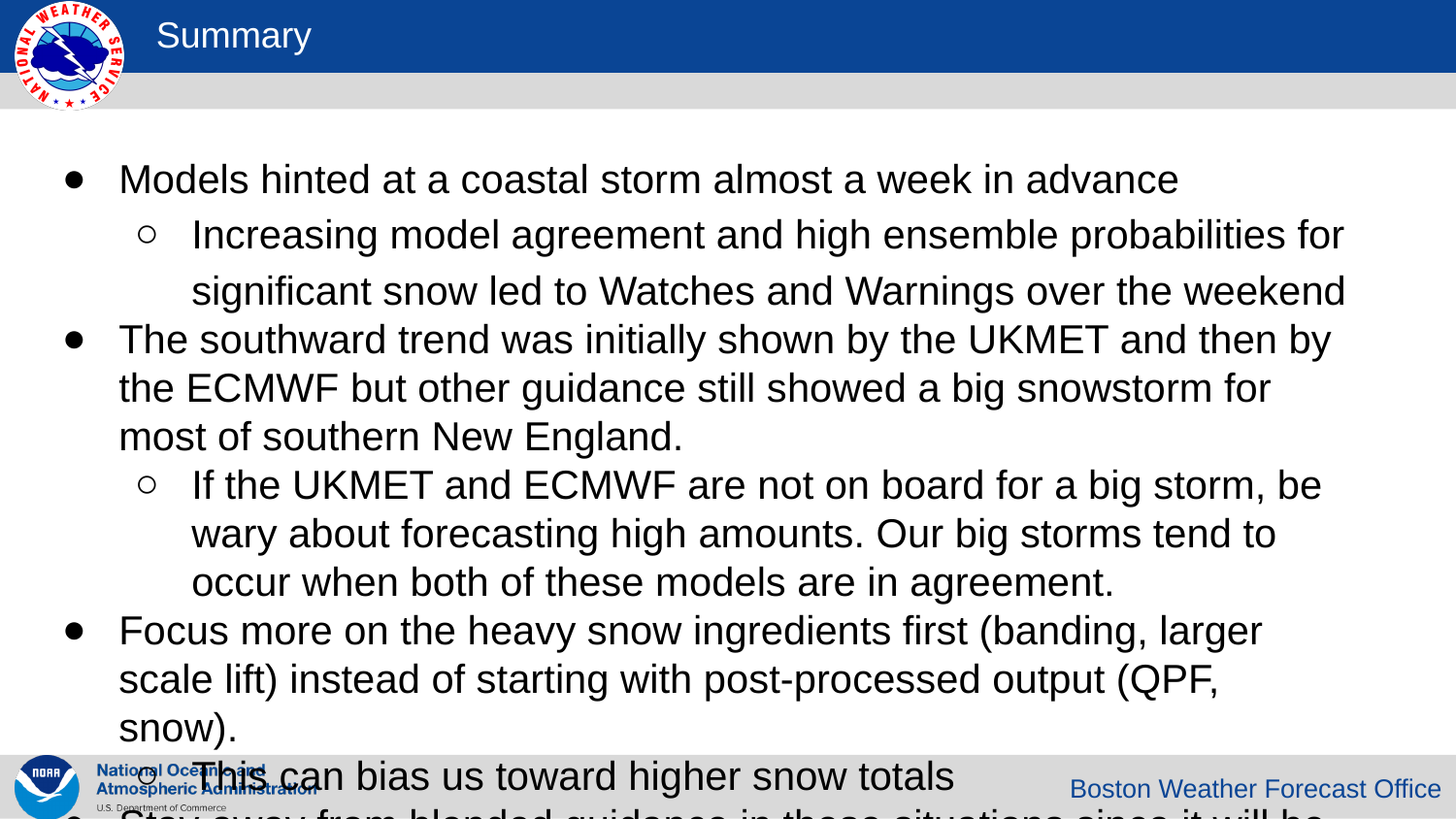

# Summary
Models hinted at a coastal storm almost a week in advance
Increasing model agreement and high ensemble probabilities for significant snow led to Watches and Warnings over the weekend
The southward trend was initially shown by the UKMET and then by the ECMWF but other guidance still showed a big snowstorm for most of southern New England.
If the UKMET and ECMWF are not on board for a big storm, be wary about forecasting high amounts. Our big storms tend to occur when both of these models are in agreement.
Focus more on the heavy snow ingredients first (banding, larger scale lift) instead of starting with post-processed output (QPF, snow).
This can bias us toward higher snow totals
Stay away from blended guidance in these situations since it will be slow to react!